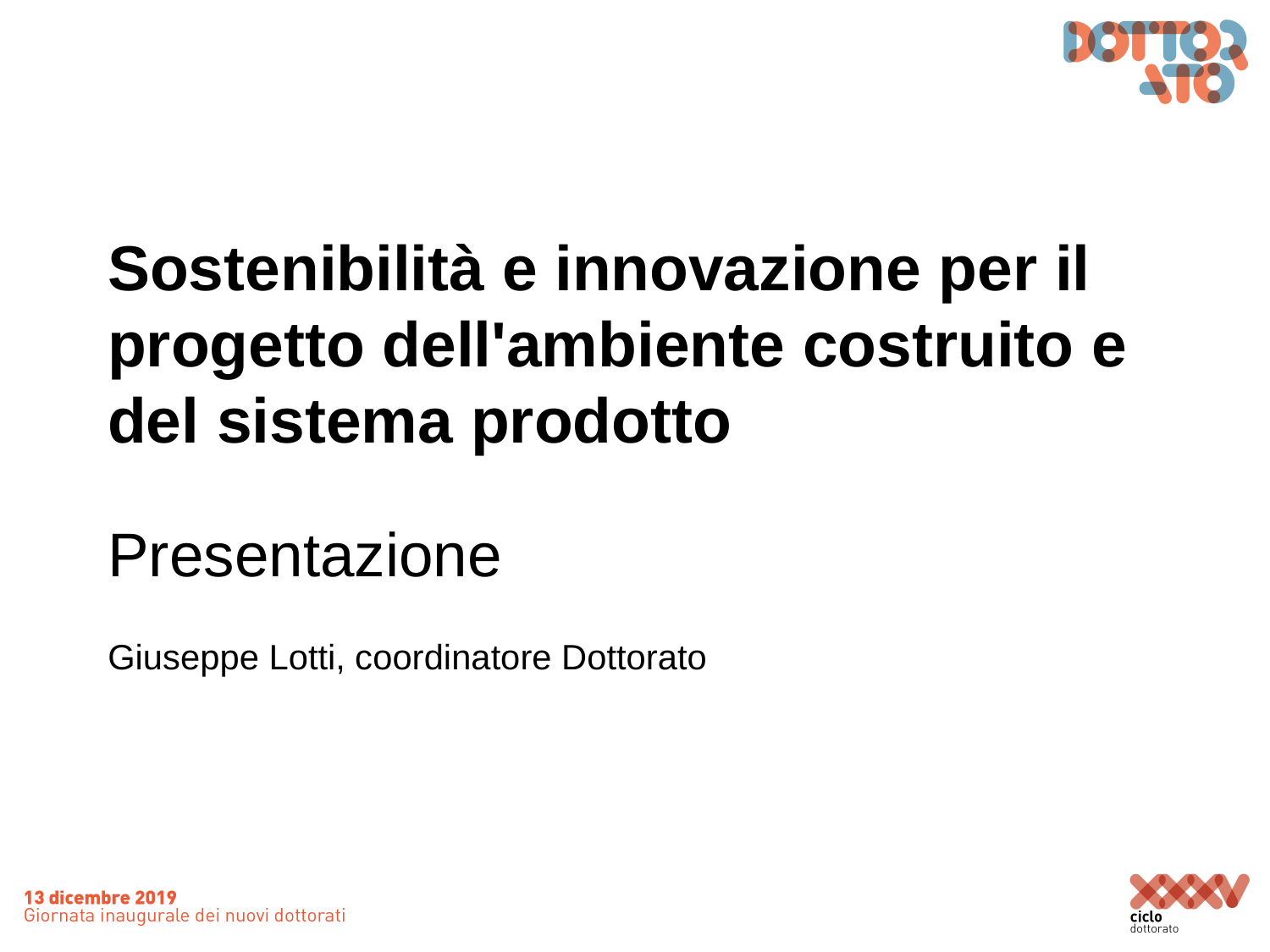

Sostenibilità e innovazione per il progetto dell'ambiente costruito e del sistema prodotto

Presentazione
Giuseppe Lotti, coordinatore Dottorato